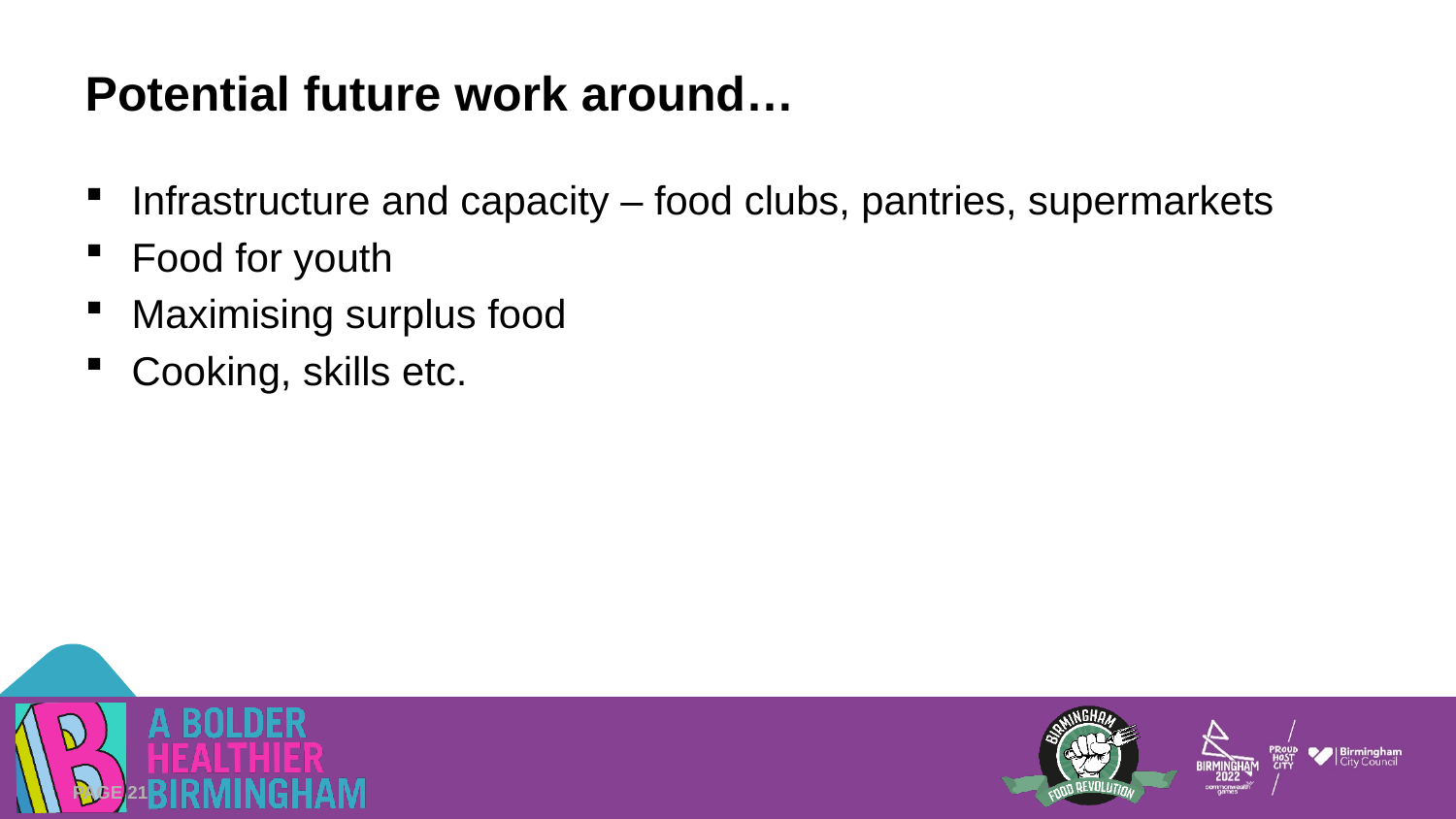

# Potential future work around…
Infrastructure and capacity – food clubs, pantries, supermarkets
Food for youth
Maximising surplus food
Cooking, skills etc.
PAGE 21